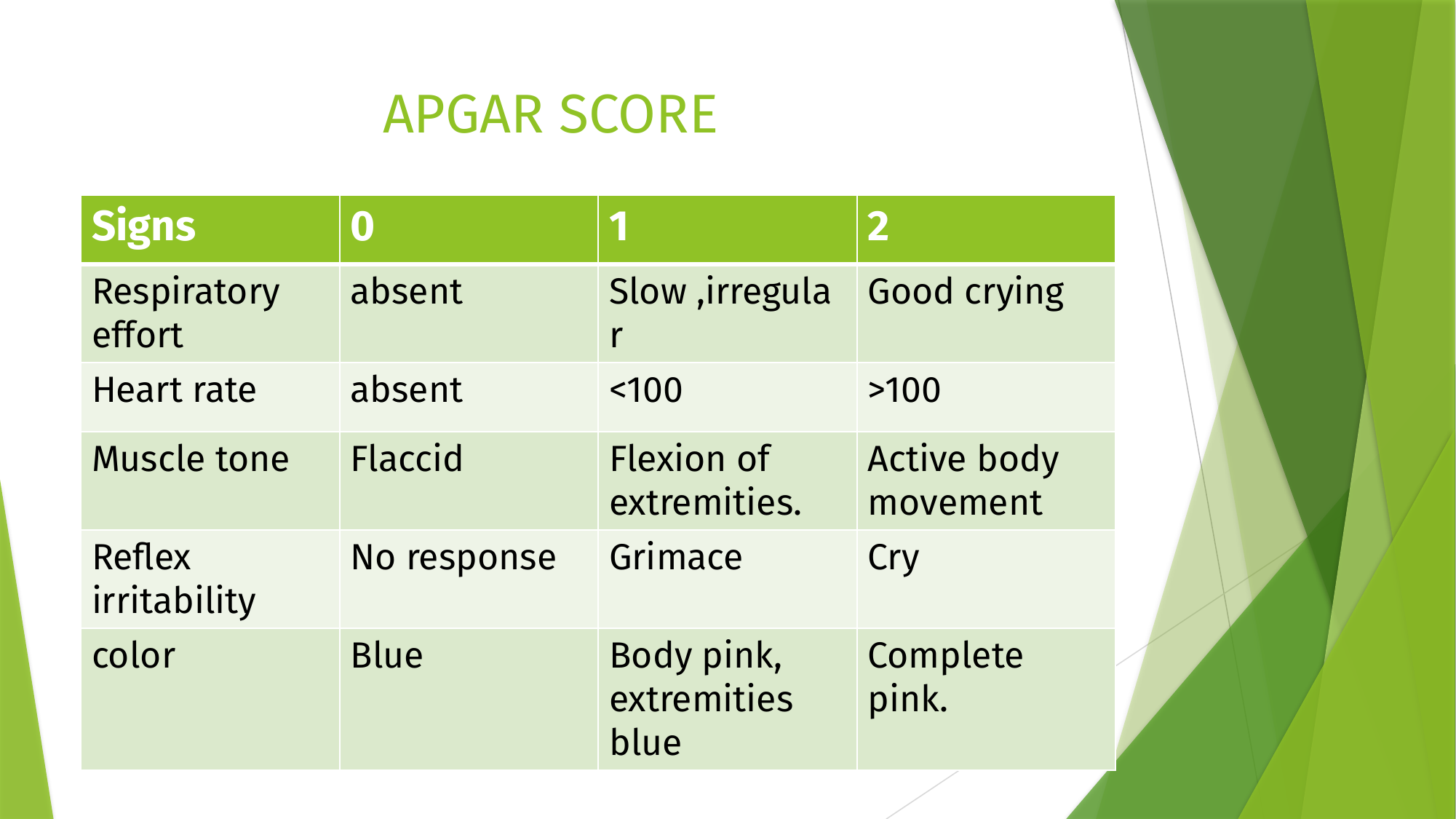

# APGAR SCORE
| Signs | 0 | 1 | 2 |
| --- | --- | --- | --- |
| Respiratory effort | absent | Slow ,irregular | Good crying |
| Heart rate | absent | <100 | >100 |
| Muscle tone | Flaccid | Flexion of extremities. | Active body movement |
| Reflex irritability | No response | Grimace | Cry |
| color | Blue | Body pink, extremities blue | Complete pink. |